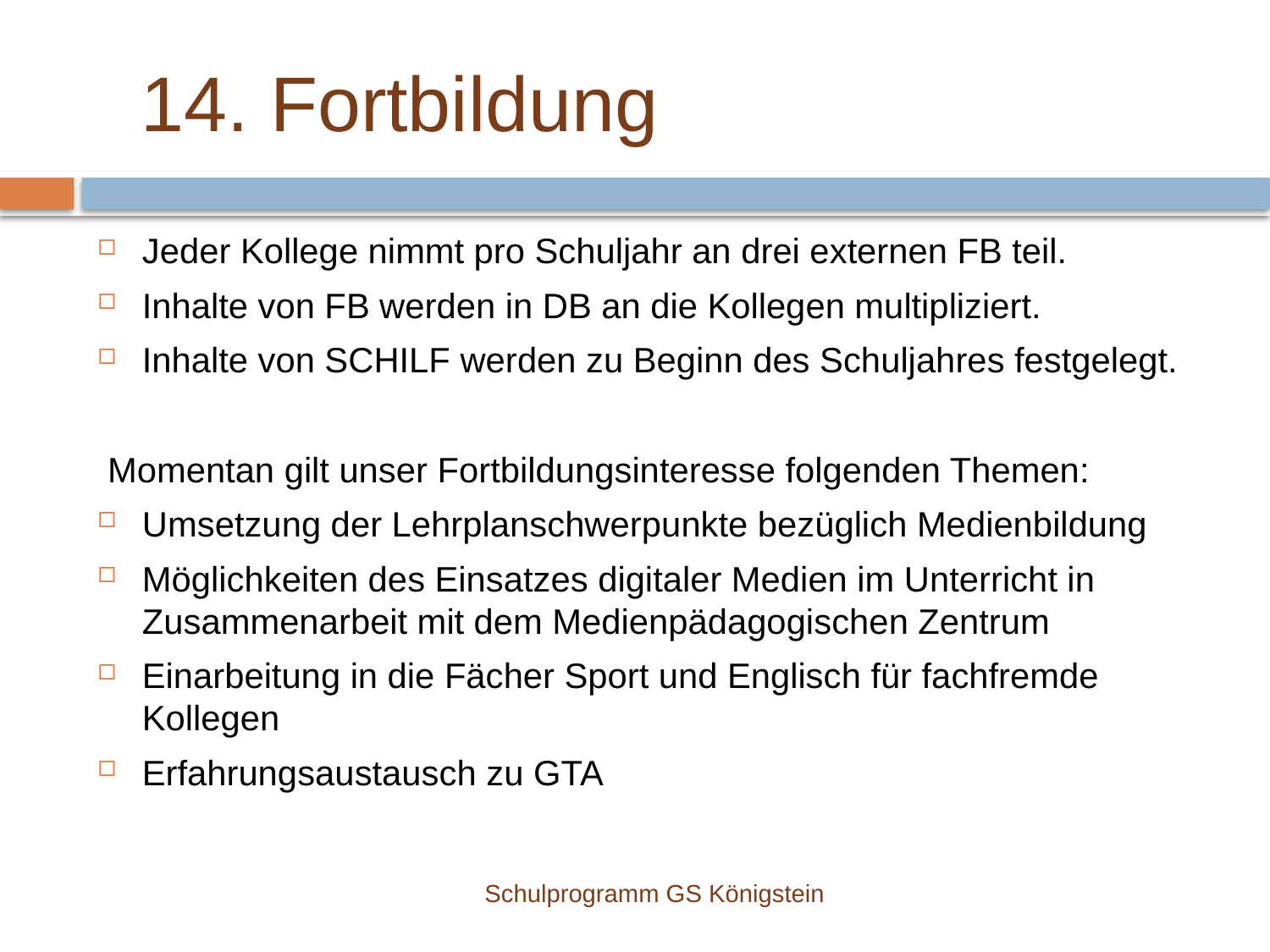

# 14. Fortbildung
Jeder Kollege nimmt pro Schuljahr an drei externen FB teil.
Inhalte von FB werden in DB an die Kollegen multipliziert.
Inhalte von SCHILF werden zu Beginn des Schuljahres festgelegt.

 Momentan gilt unser Fortbildungsinteresse folgenden Themen:
Umsetzung der Lehrplanschwerpunkte bezüglich Medienbildung
Möglichkeiten des Einsatzes digitaler Medien im Unterricht in Zusammenarbeit mit dem Medienpädagogischen Zentrum
Einarbeitung in die Fächer Sport und Englisch für fachfremde Kollegen
Erfahrungsaustausch zu GTA

Schulprogramm GS Königstein